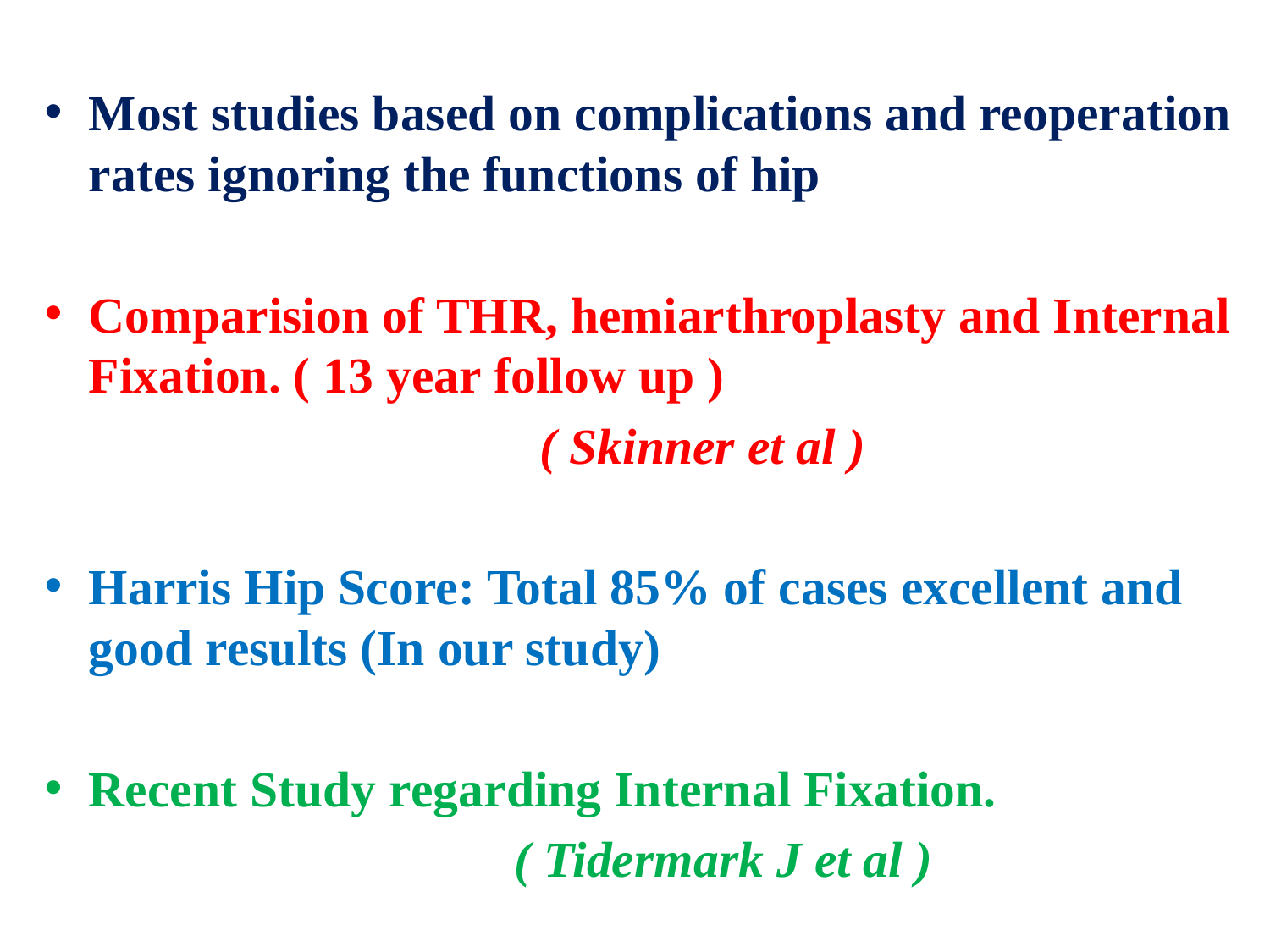

Most studies based on complications and reoperation rates ignoring the functions of hip

Comparision of THR, hemiarthroplasty and Internal Fixation. ( 13 year follow up )
                                       ( Skinner et al )

Harris Hip Score: Total 85% of cases excellent and good results (In our study)

Recent Study regarding Internal Fixation.
                                     ( Tidermark J et al )